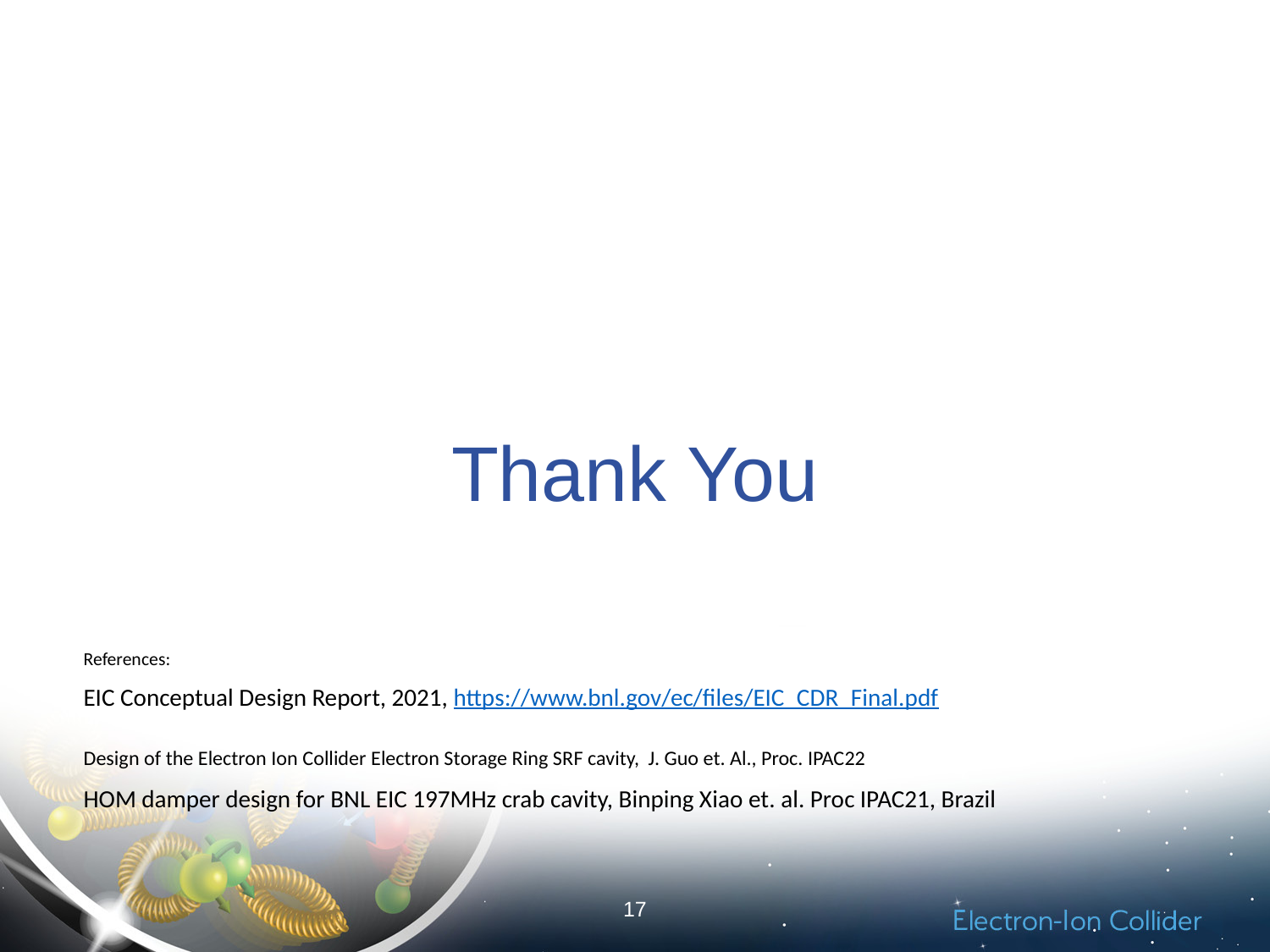

# Thank You
References:
EIC Conceptual Design Report, 2021, https://www.bnl.gov/ec/files/EIC_CDR_Final.pdf

Design of the Electron Ion Collider Electron Storage Ring SRF cavity, J. Guo et. Al., Proc. IPAC22
HOM damper design for BNL EIC 197MHz crab cavity, Binping Xiao et. al. Proc IPAC21, Brazil

17